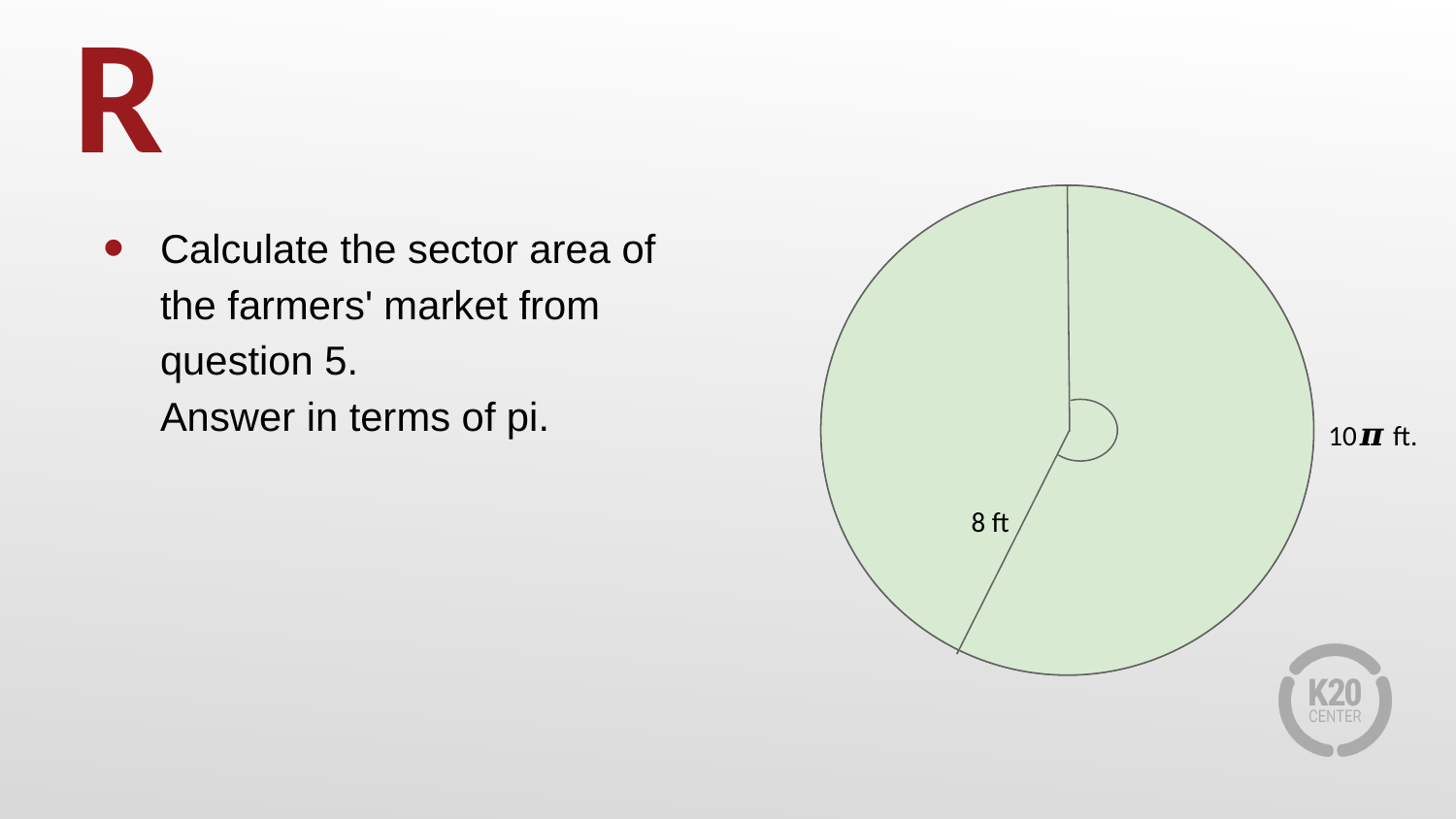

# R

225°
8 ft

10𝝅 ft.
8 ft
Calculate the sector area of the farmers' market from question 5.
Answer in terms of pi.